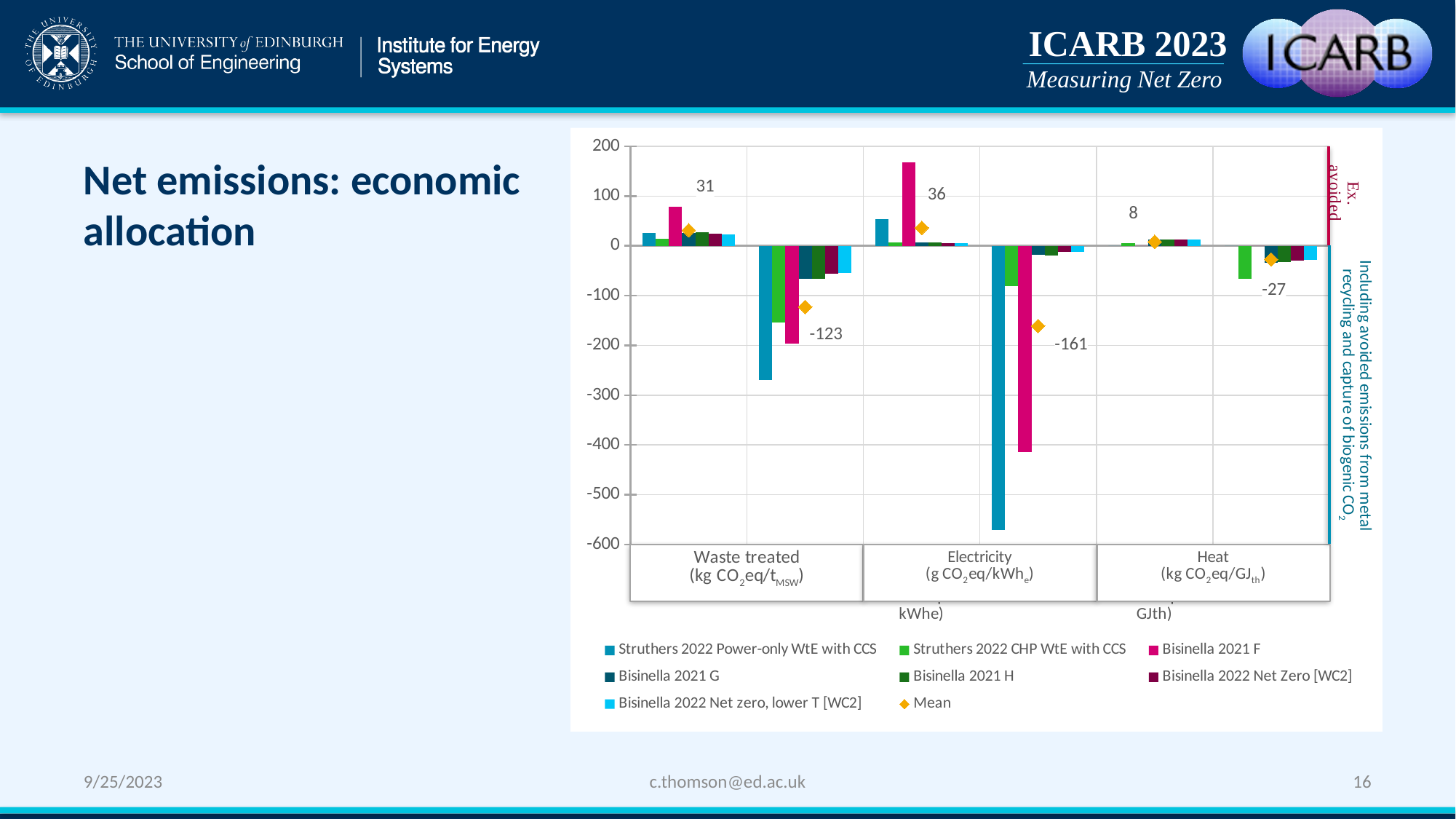

# Net emissions: economic allocation

### Chart

| Category | Struthers 2022 | Struthers 2022 | Bisinella 2021 | Bisinella 2021 | Bisinella 2021 | Bisinella 2022 | Bisinella 2022 | Mean |
|---|---|---|---|---|---|---|---|---|
| Waste treated
(kg CO2eq/t) | 25.37452922102026 | 14.438872282687035 | 79.00656807032442 | 26.68758658775914 | 26.807778289366762 | 24.459120620847244 | 23.547195197914338 | 31.474521467131314 |
|  | -269.27599565944894 | -153.22616140989595 | -195.77728188495485 | -66.13150387155409 | -65.8466054232571 | -55.470755361953145 | -53.739373012495975 | -122.78109666050857 |
| Electricity
(g CO2eq/kWhe) | 53.74786644088837 | 7.655240046662717 | 167.35027600350537 | 7.449497052431712 | 7.586944908775121 | 5.348723717672777 | 5.065517225756251 | 36.314866485098904 |
|  | -570.375518078651 | -81.23785736562745 | -414.69187890176806 | -18.459759991560347 | -18.63543343217889 | -12.130352085872572 | -11.56051569658922 | -161.01304507889247 |
| Heat
(kg CO2eq/GJth) | 0.0 | 6.285635924327403 | 0.0 | 13.454490717061834 | 13.486602985250894 | 12.736385863944607 | 12.284495724371267 | 8.321087316422288 |
c.thomson@ed.ac.uk
16
9/25/2023